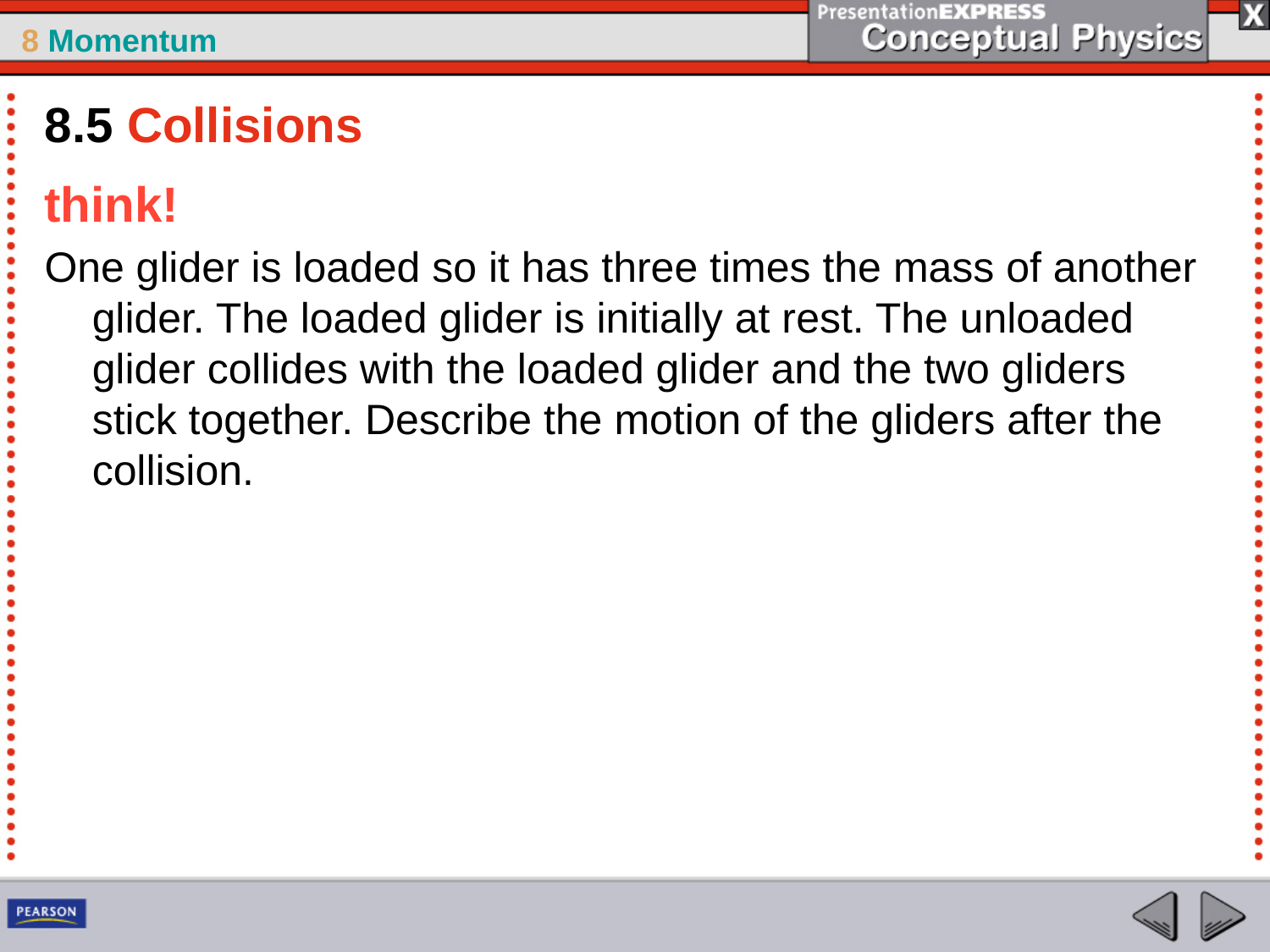

8.5 Collisions
think!
One glider is loaded so it has three times the mass of another glider. The loaded glider is initially at rest. The unloaded glider collides with the loaded glider and the two gliders stick together. Describe the motion of the gliders after the collision.